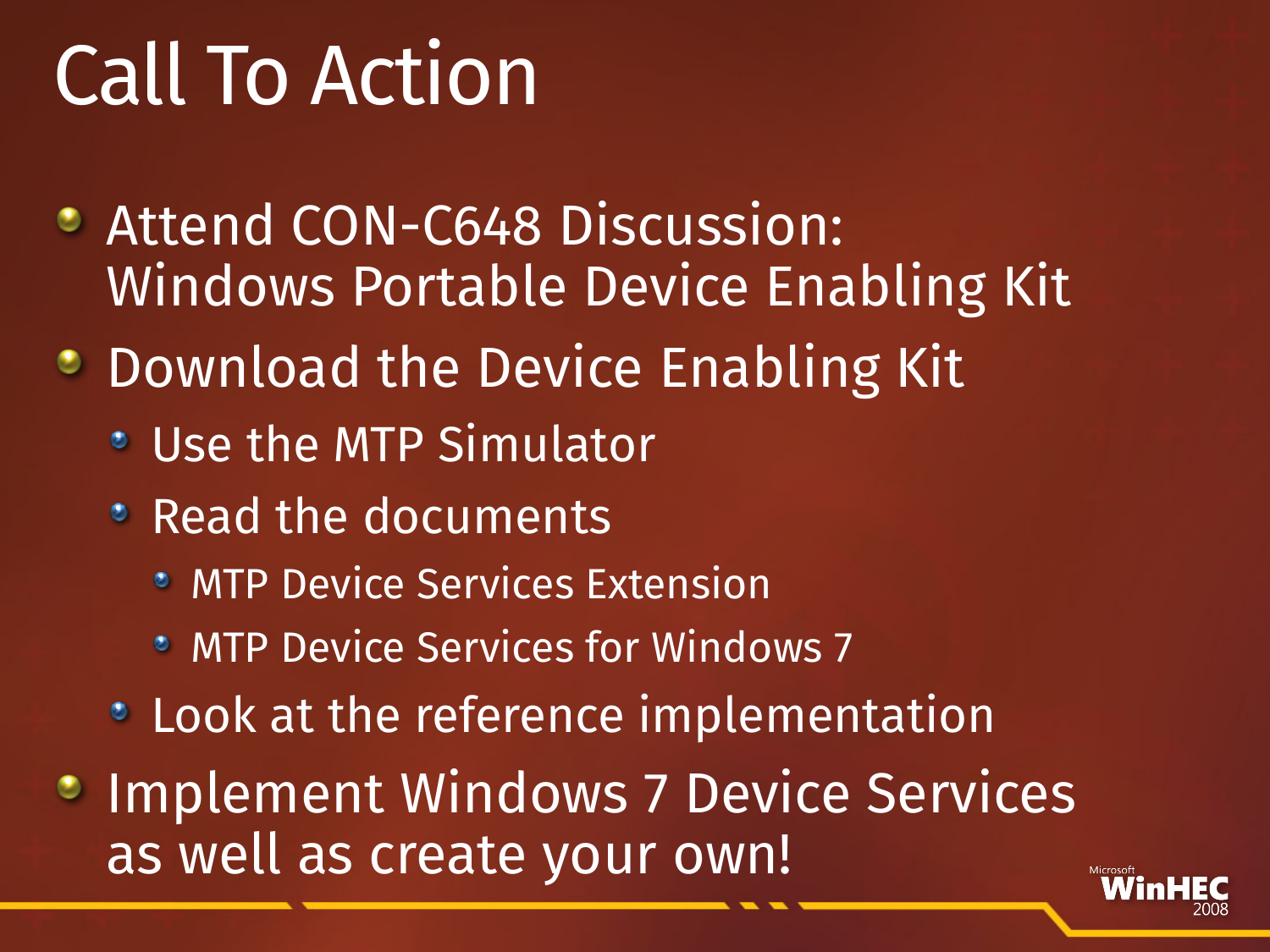

# Call To Action
Attend CON-C648 Discussion:
Windows Portable Device Enabling Kit
Download the Device Enabling Kit
Use the MTP Simulator
Read the documents
MTP Device Services Extension
MTP Device Services for Windows 7
Look at the reference implementation
Implement Windows 7 Device Services
as well as create your own!